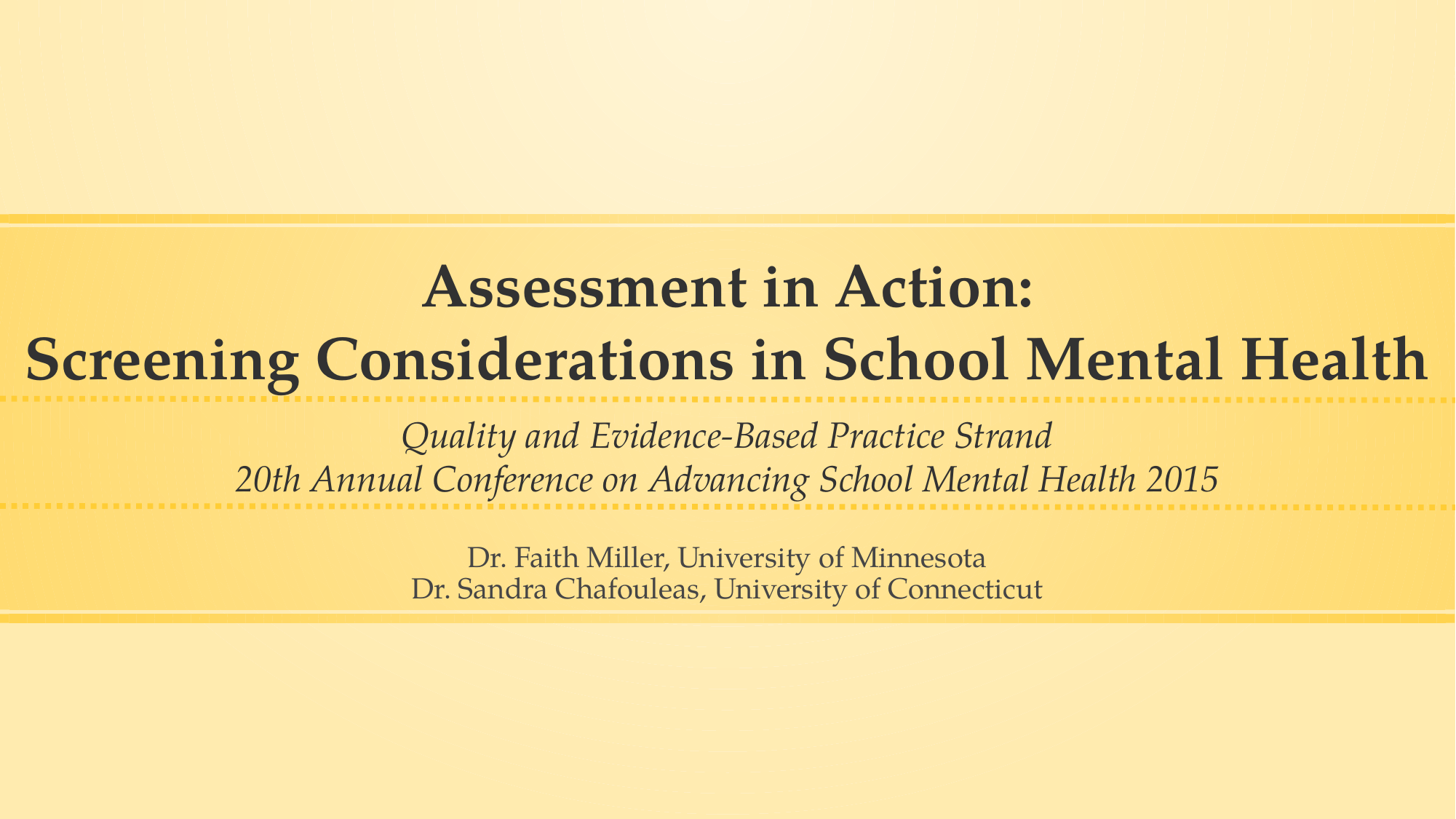

# Assessment in Action: Screening Considerations in School Mental Health Quality and Evidence-Based Practice Strand 20th Annual Conference on Advancing School Mental Health 2015

Dr. Faith Miller, University of Minnesota
Dr. Sandra Chafouleas, University of Connecticut